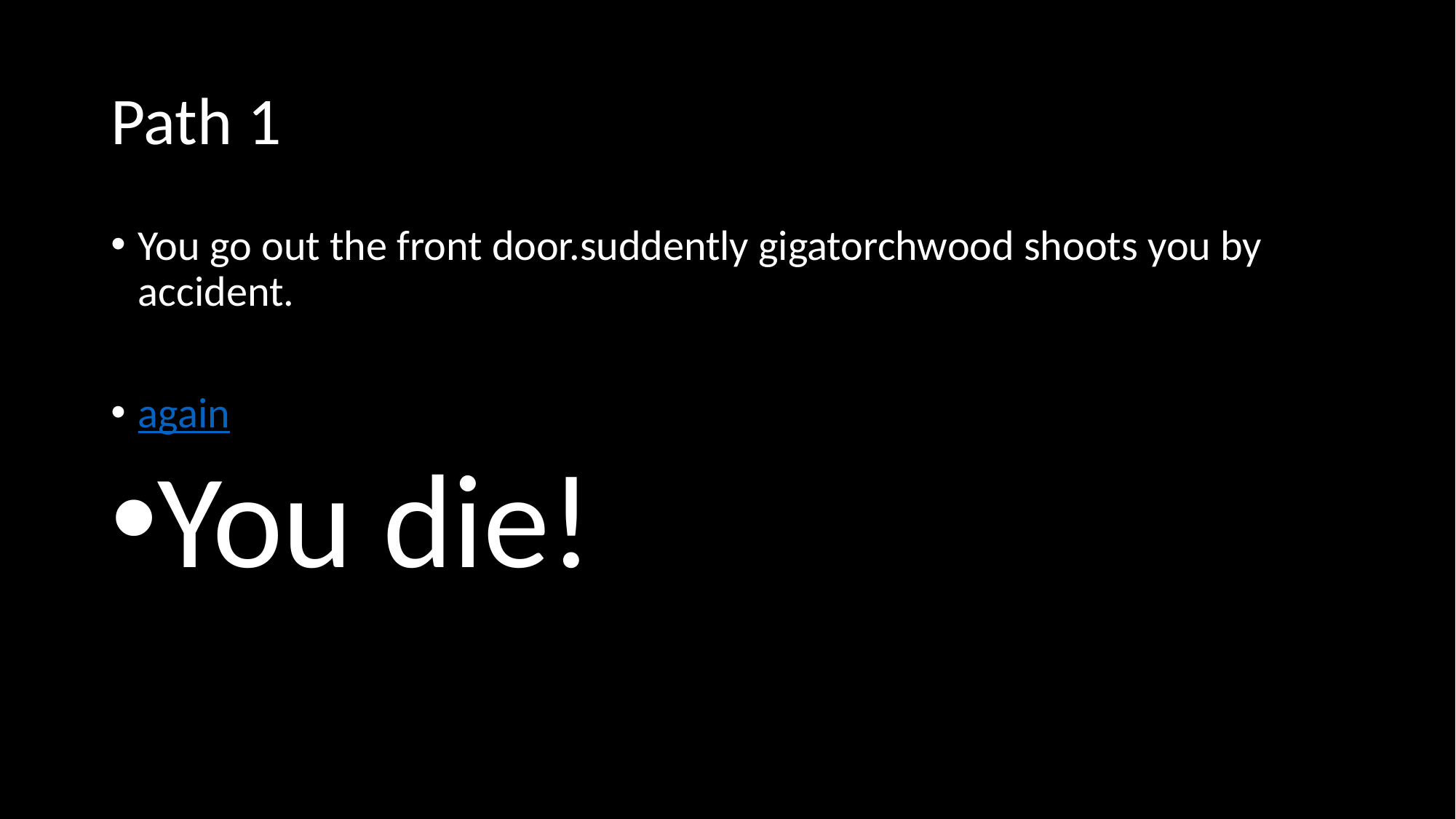

# Path 1
You go out the front door.suddently gigatorchwood shoots you by accident.

again
You die!